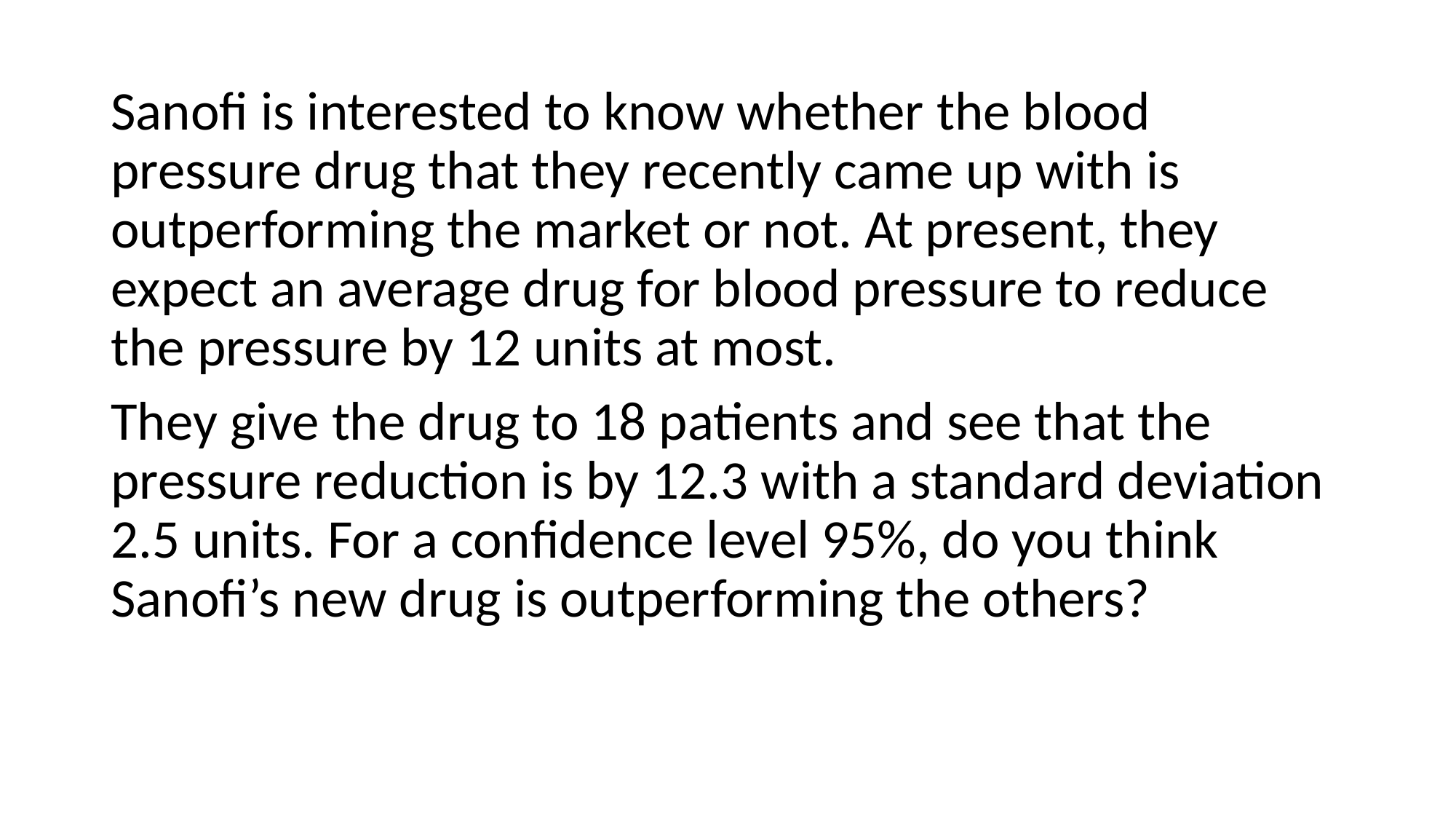

Sanofi is interested to know whether the blood pressure drug that they recently came up with is outperforming the market or not. At present, they expect an average drug for blood pressure to reduce the pressure by 12 units at most.
They give the drug to 18 patients and see that the pressure reduction is by 12.3 with a standard deviation 2.5 units. For a confidence level 95%, do you think Sanofi’s new drug is outperforming the others?